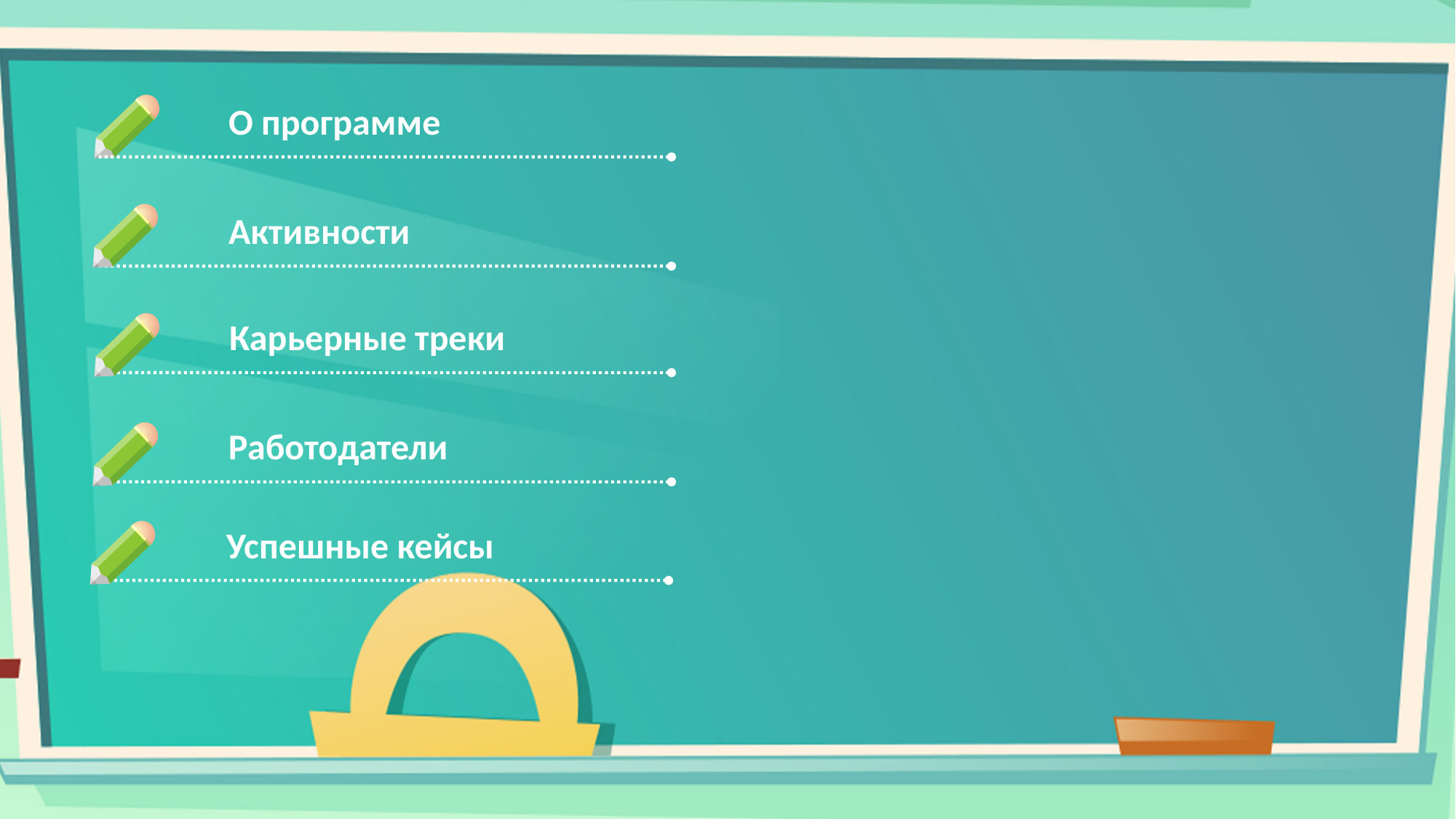

О программе

Активности

Карьерные треки

Работодатели

Успешные кейсы